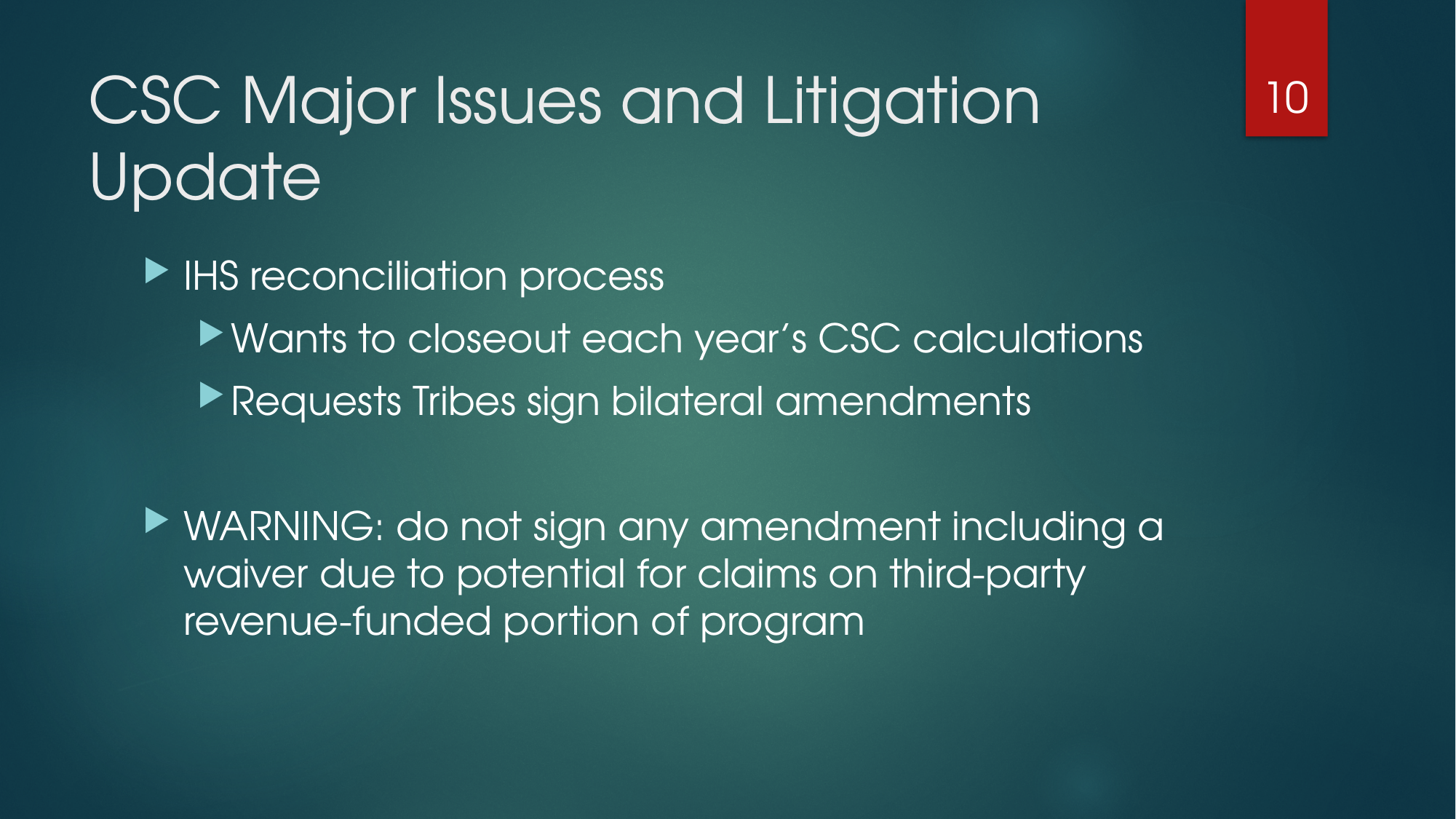

10
# CSC Major Issues and Litigation Update
IHS reconciliation process
Wants to closeout each year’s CSC calculations
Requests Tribes sign bilateral amendments

WARNING: do not sign any amendment including a waiver due to potential for claims on third-party revenue-funded portion of program